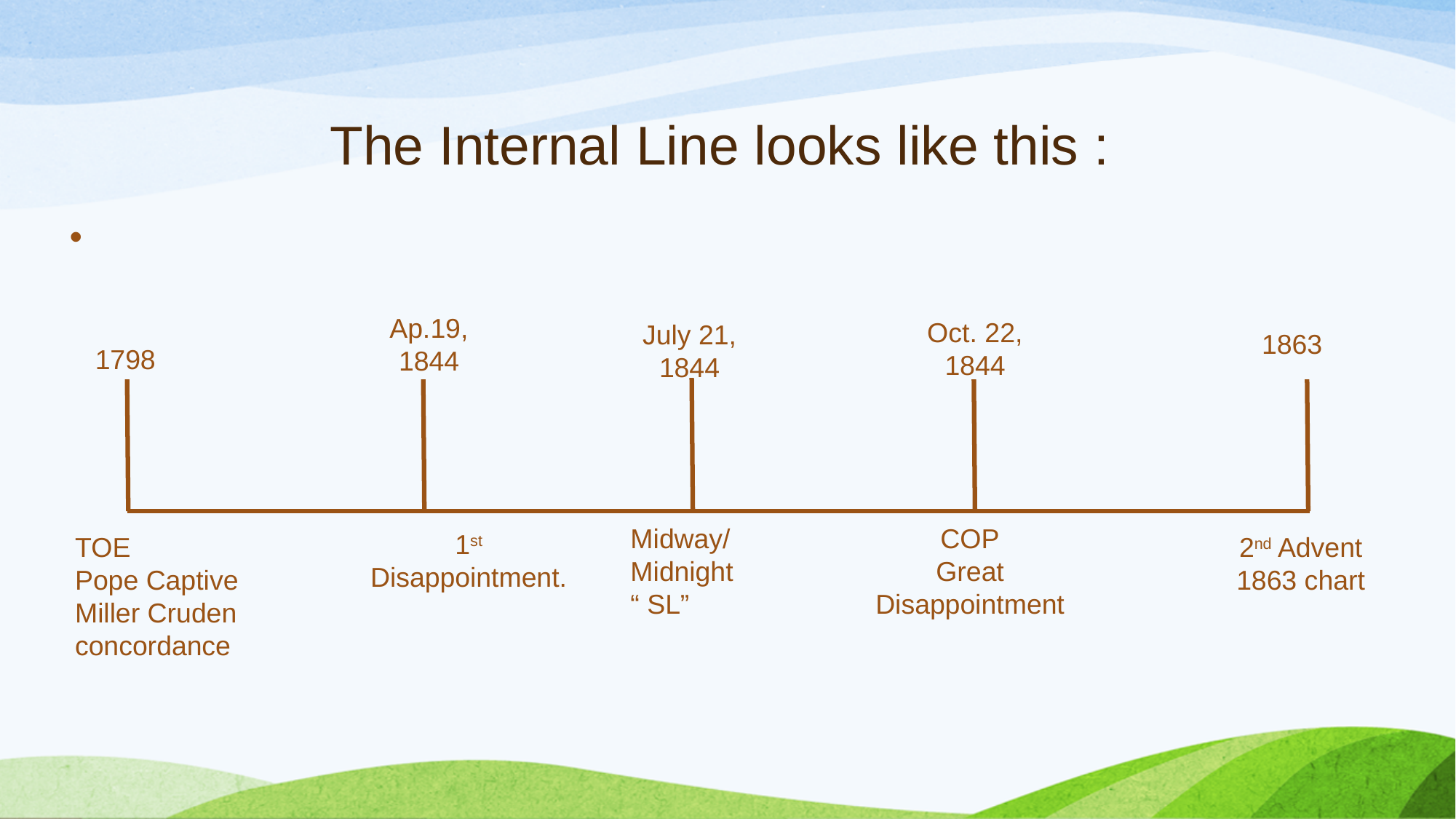

# The Internal Line looks like this :

Ap.19,
1844
Oct. 22, 1844
July 21, 1844
1863
1798

Midway/Midnight
“ SL”
COP
Great Disappointment
1st Disappointment.
2nd Advent
1863 chart
TOE
Pope Captive
Miller Cruden concordance